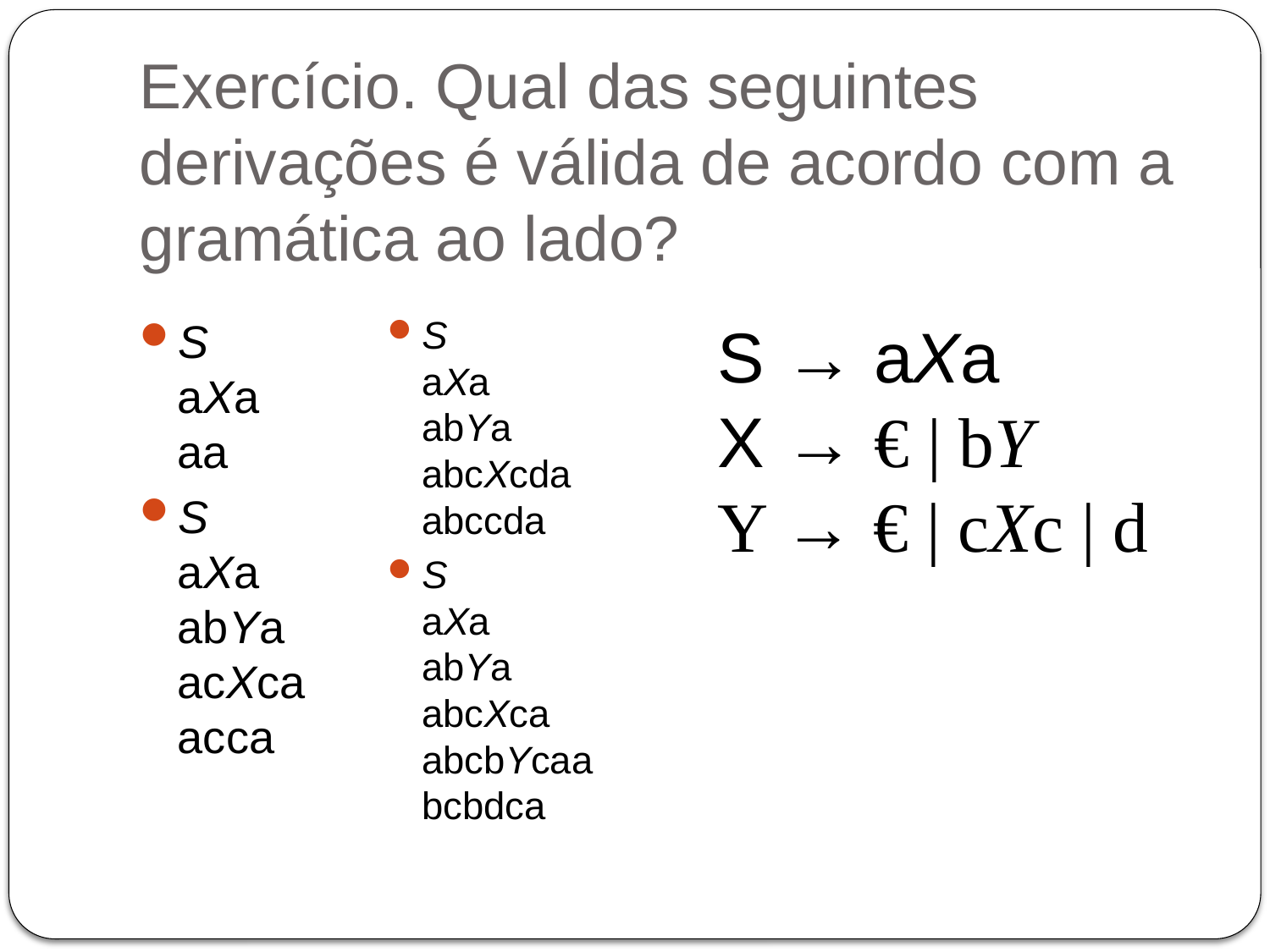

# Exercício. Qual das seguintes derivações é válida de acordo com a gramática ao lado?
S
aXa
abYa
abcXcda
abccda
S
aXa
abYa
abcXca
abcbYcaabcbdca
S
aXa
aa
S
aXa
abYa
acXca
acca
S → aXa
X → € | bY
Y → € | cXc | d